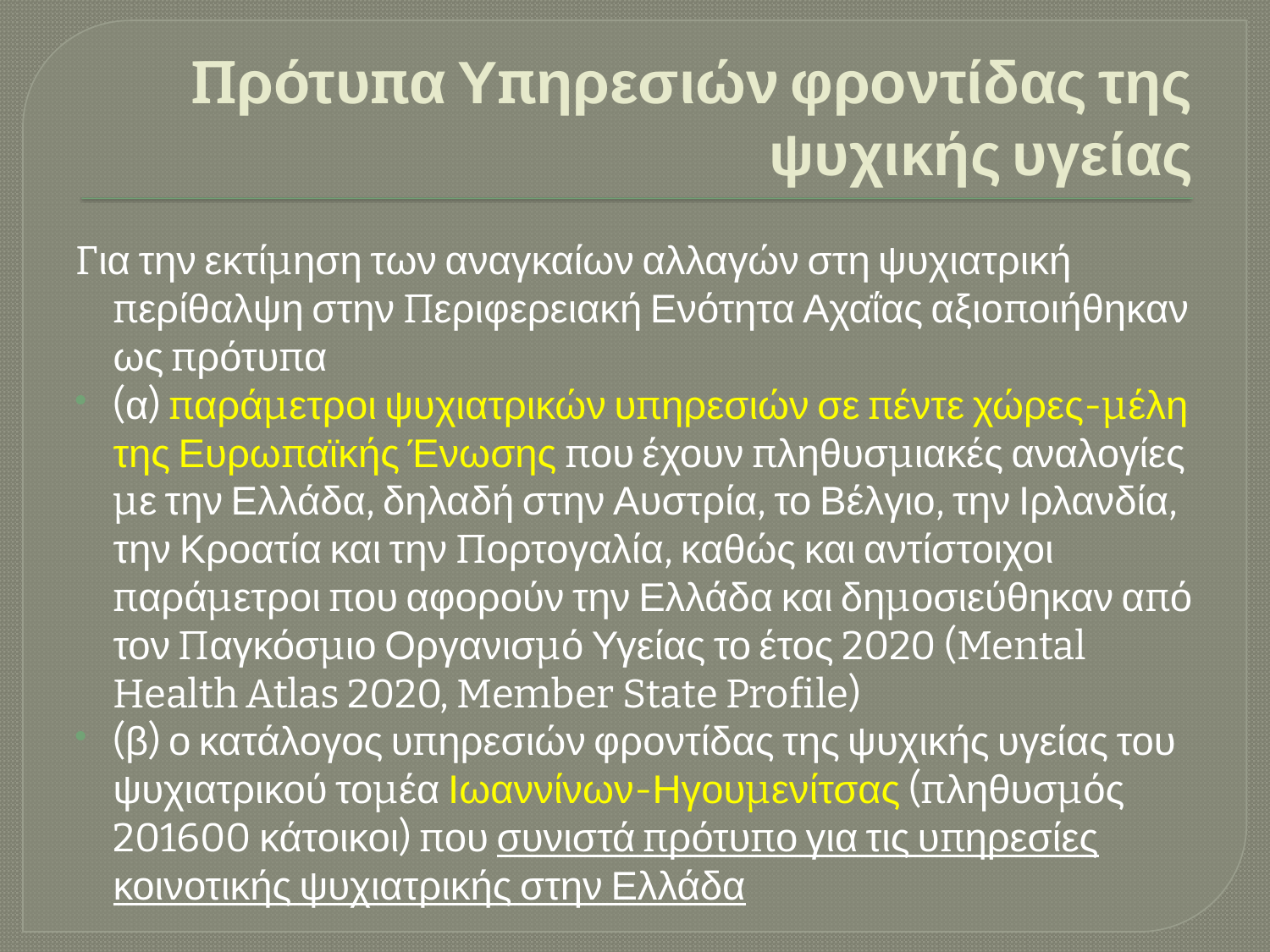

# Πρότυπα Υπηρεσιών φροντίδας της ψυχικής υγείας
Για την εκτίμηση των αναγκαίων αλλαγών στη ψυχιατρική περίθαλψη στην Περιφερειακή Ενότητα Αχαΐας αξιοποιήθηκαν ως πρότυπα
(α) παράμετροι ψυχιατρικών υπηρεσιών σε πέντε χώρες-μέλη της Ευρωπαϊκής Ένωσης που έχουν πληθυσμιακές αναλογίες με την Ελλάδα, δηλαδή στην Αυστρία, το Βέλγιο, την Ιρλανδία, την Κροατία και την Πορτογαλία, καθώς και αντίστοιχοι παράμετροι που αφορούν την Ελλάδα και δημοσιεύθηκαν από τον Παγκόσμιο Οργανισμό Υγείας το έτος 2020 (Mental Health Atlas 2020, Member State Profile)
(β) ο κατάλογος υπηρεσιών φροντίδας της ψυχικής υγείας του ψυχιατρικού τομέα Ιωαννίνων-Ηγουμενίτσας (πληθυσμός 201600 κάτοικοι) που συνιστά πρότυπο για τις υπηρεσίες κοινοτικής ψυχιατρικής στην Ελλάδα